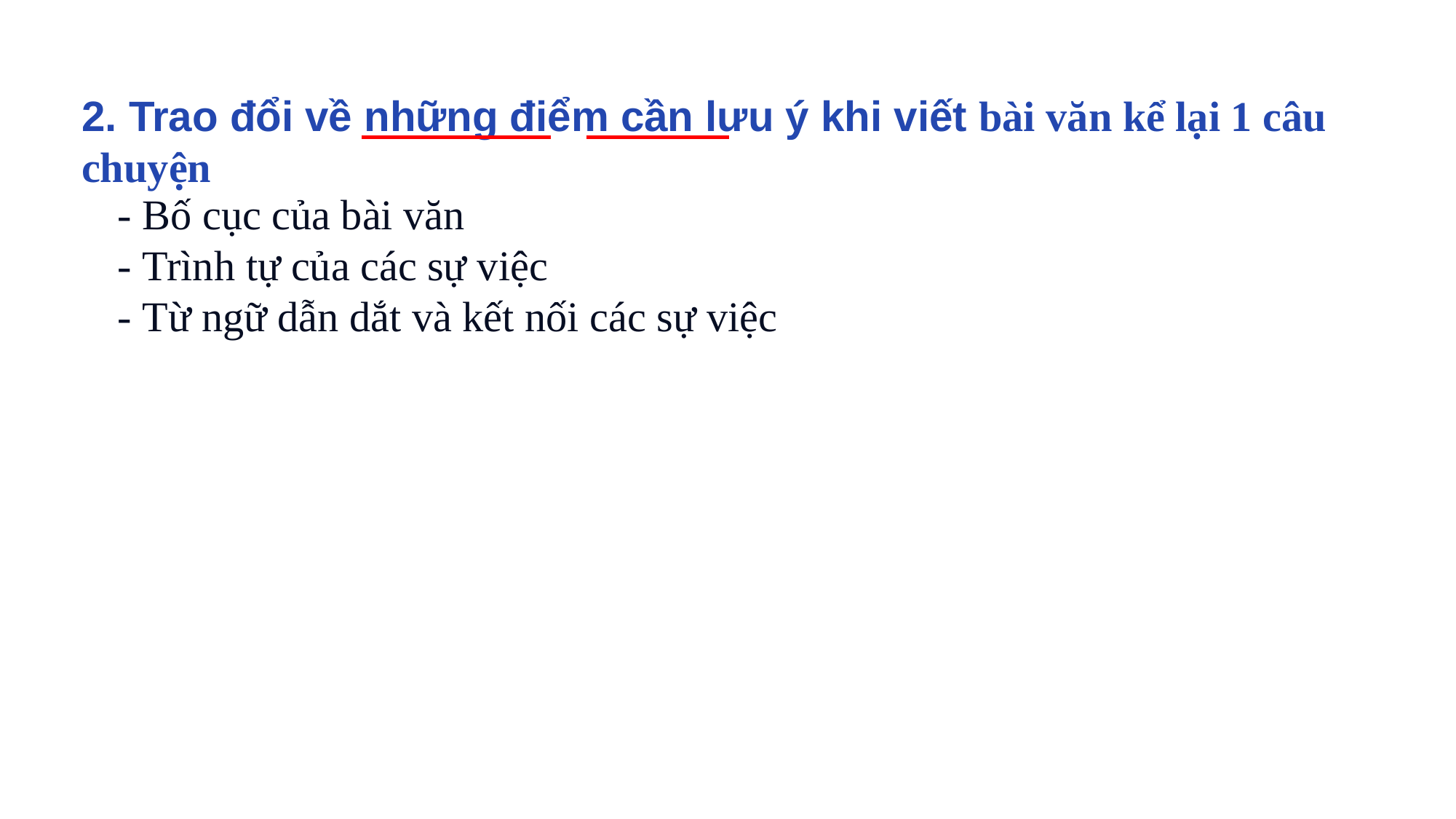

2. Trao đổi về những điểm cần lưu ý khi viết bài văn kể lại 1 câu chuyện
- Bố cục của bài văn
- Trình tự của các sự việc
- Từ ngữ dẫn dắt và kết nối các sự việc